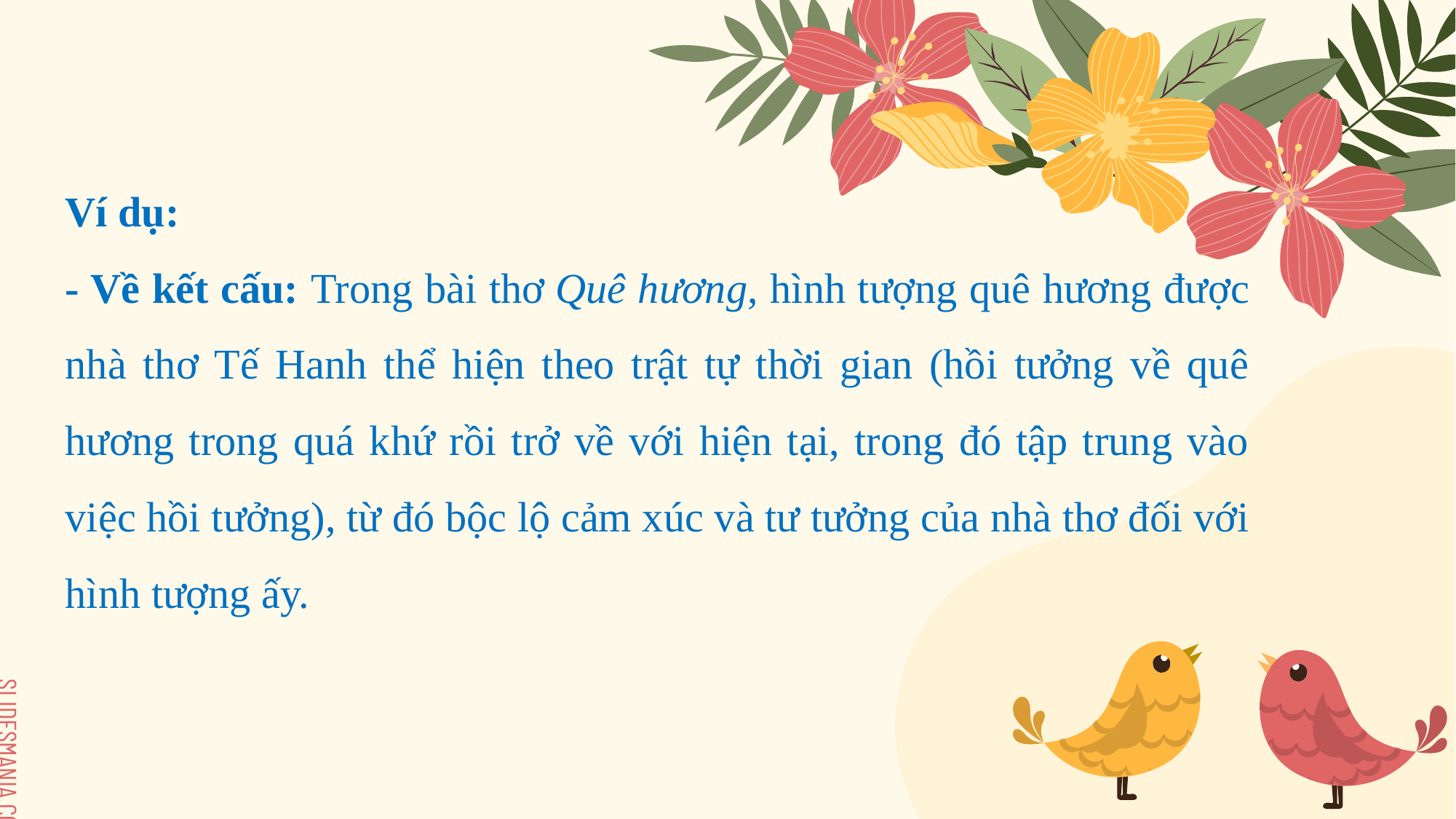

Ví dụ:
- Về kết cấu: Trong bài thơ Quê hương, hình tượng quê hương được nhà thơ Tế Hanh thể hiện theo trật tự thời gian (hồi tưởng về quê hương trong quá khứ rồi trở về với hiện tại, trong đó tập trung vào việc hồi tưởng), từ đó bộc lộ cảm xúc và tư tưởng của nhà thơ đối với hình tượng ấy.